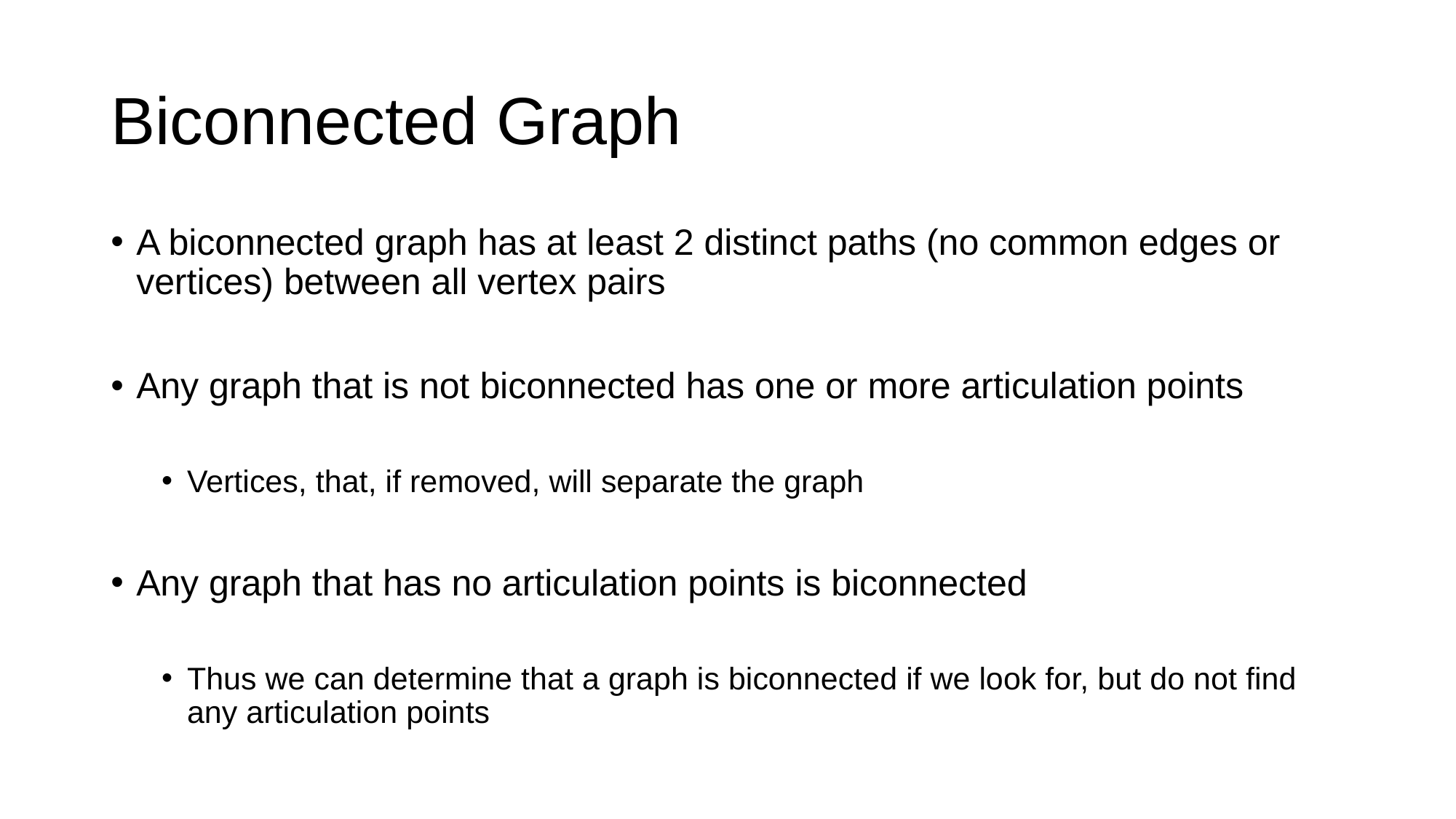

# Biconnected Graph
A biconnected graph has at least 2 distinct paths (no common edges or vertices) between all vertex pairs

Any graph that is not biconnected has one or more articulation points

Vertices, that, if removed, will separate the graph

Any graph that has no articulation points is biconnected

Thus we can determine that a graph is biconnected if we look for, but do not find any articulation points